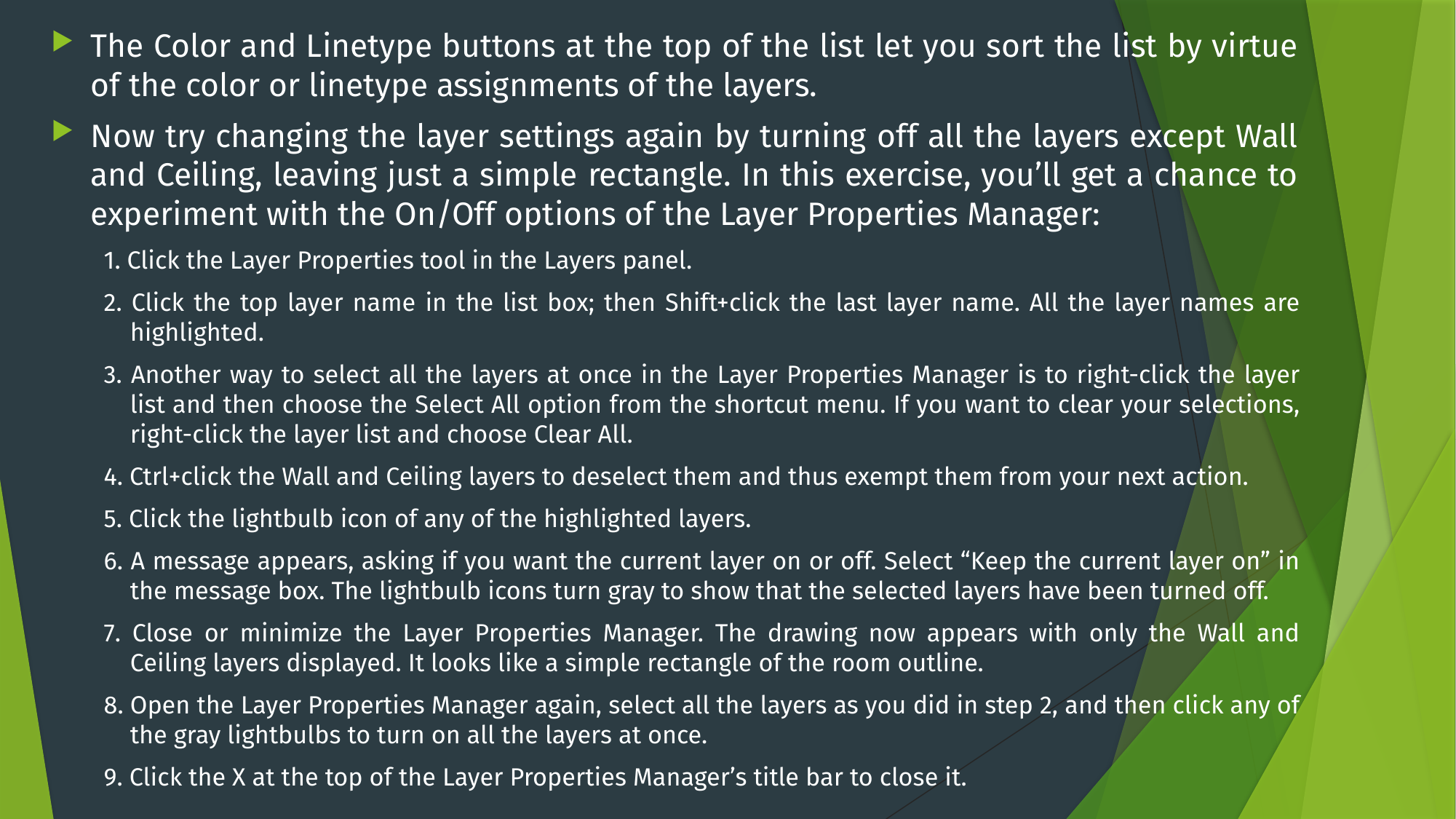

The Color and Linetype buttons at the top of the list let you sort the list by virtue of the color or linetype assignments of the layers.
Now try changing the layer settings again by turning off all the layers except Wall and Ceiling, leaving just a simple rectangle. In this exercise, you’ll get a chance to experiment with the On/Off options of the Layer Properties Manager:
1. Click the Layer Properties tool in the Layers panel.
2. Click the top layer name in the list box; then Shift+click the last layer name. All the layer names are highlighted.
3. Another way to select all the layers at once in the Layer Properties Manager is to right-click the layer list and then choose the Select All option from the shortcut menu. If you want to clear your selections, right-click the layer list and choose Clear All.
4. Ctrl+click the Wall and Ceiling layers to deselect them and thus exempt them from your next action.
5. Click the lightbulb icon of any of the highlighted layers.
6. A message appears, asking if you want the current layer on or off. Select “Keep the current layer on” in the message box. The lightbulb icons turn gray to show that the selected layers have been turned off.
7. Close or minimize the Layer Properties Manager. The drawing now appears with only the Wall and Ceiling layers displayed. It looks like a simple rectangle of the room outline.
8. Open the Layer Properties Manager again, select all the layers as you did in step 2, and then click any of the gray lightbulbs to turn on all the layers at once.
9. Click the X at the top of the Layer Properties Manager’s title bar to close it.